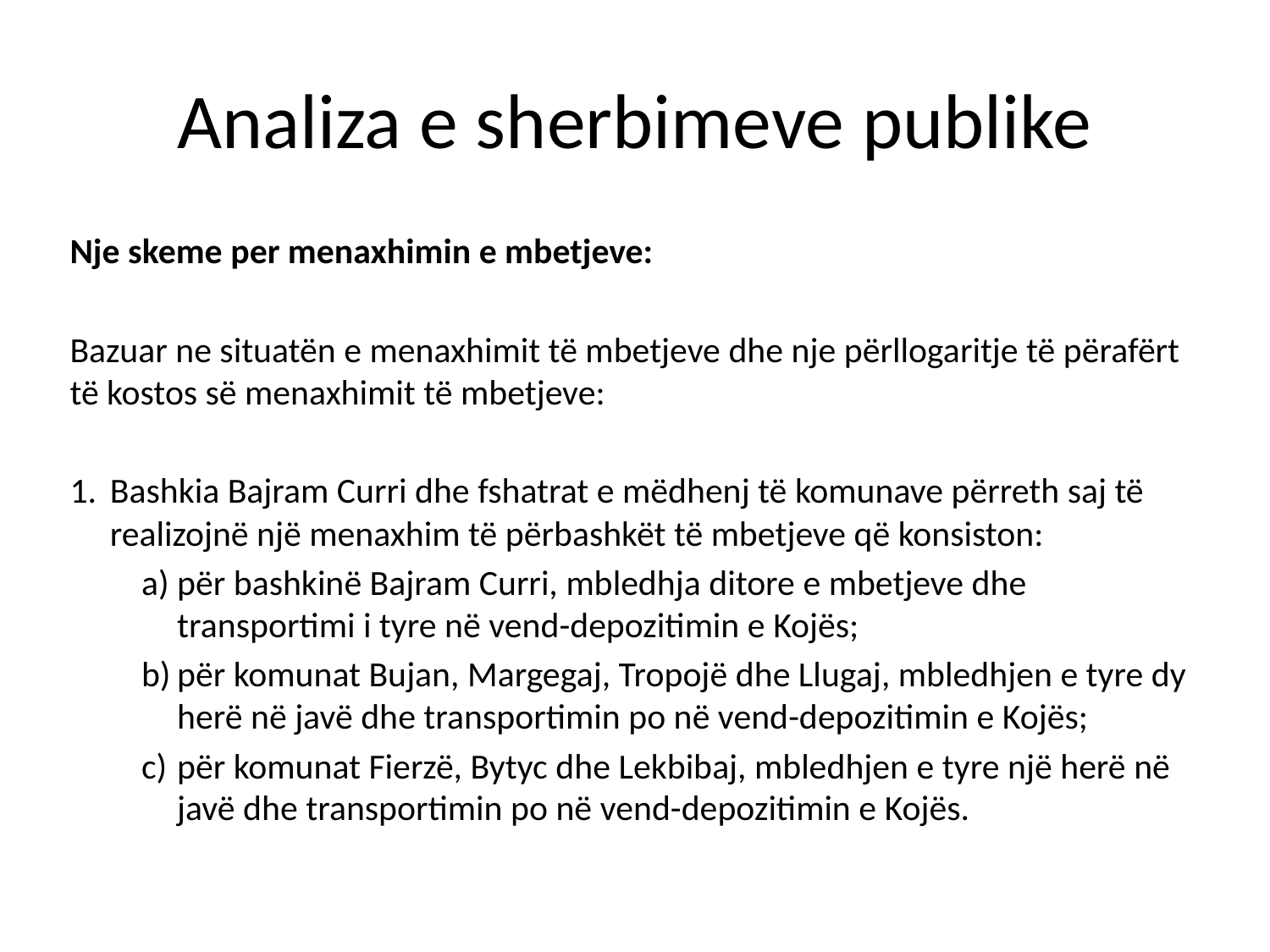

# Analiza e sherbimeve publike
Nje skeme per menaxhimin e mbetjeve:

Bazuar ne situatën e menaxhimit të mbetjeve dhe nje përllogaritje të përafërt të kostos së menaxhimit të mbetjeve:

Bashkia Bajram Curri dhe fshatrat e mëdhenj të komunave përreth saj të realizojnë një menaxhim të përbashkët të mbetjeve që konsiston:
për bashkinë Bajram Curri, mbledhja ditore e mbetjeve dhe transportimi i tyre në vend-depozitimin e Kojës;
për komunat Bujan, Margegaj, Tropojë dhe Llugaj, mbledhjen e tyre dy herë në javë dhe transportimin po në vend-depozitimin e Kojës;
për komunat Fierzë, Bytyc dhe Lekbibaj, mbledhjen e tyre një herë në javë dhe transportimin po në vend-depozitimin e Kojës.